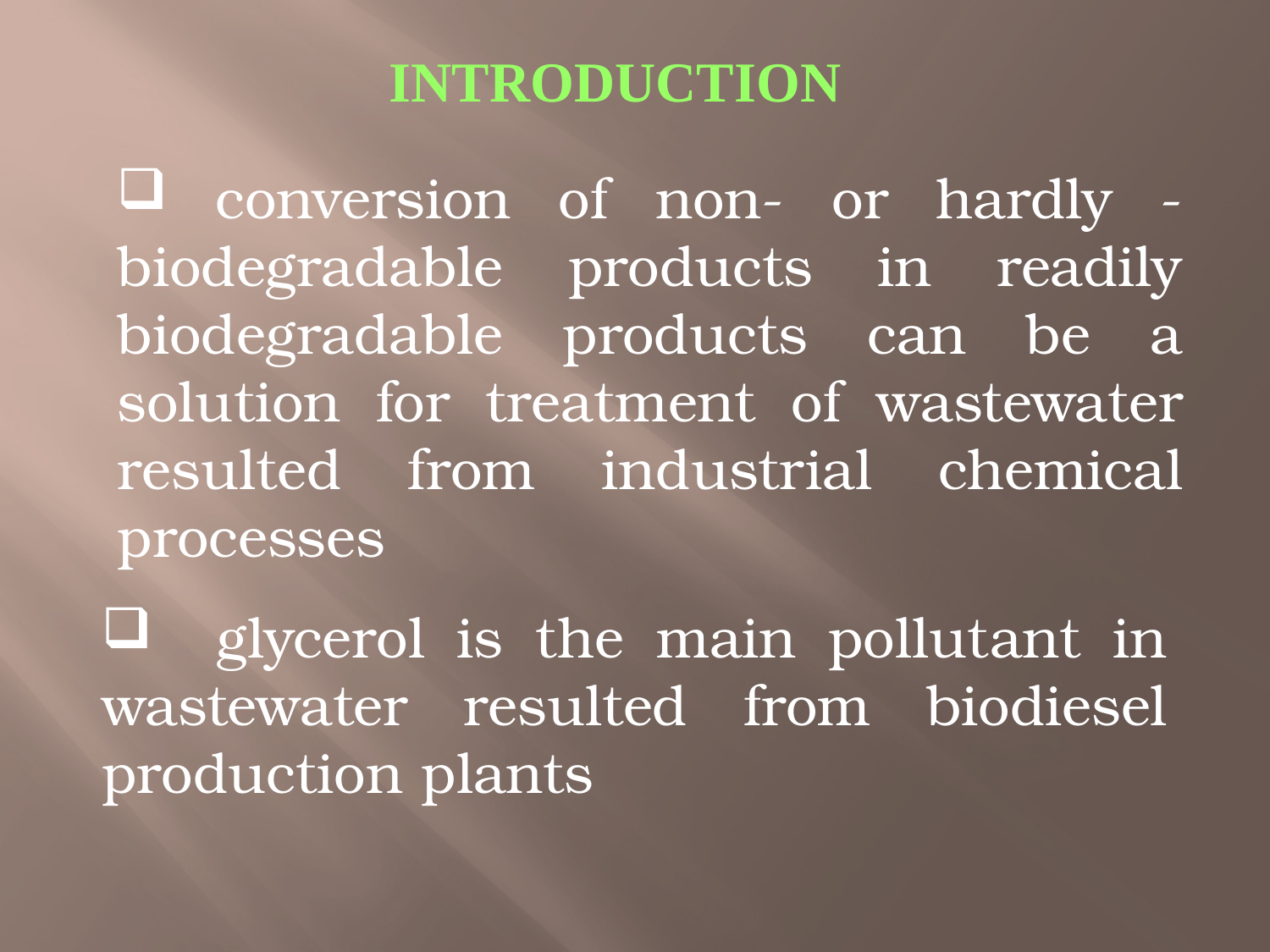

INTRODUCTION
 conversion of non- or hardly -biodegradable products in readily biodegradable products can be a solution for treatment of wastewater resulted from industrial chemical processes
  glycerol is the main pollutant in wastewater resulted from biodiesel production plants